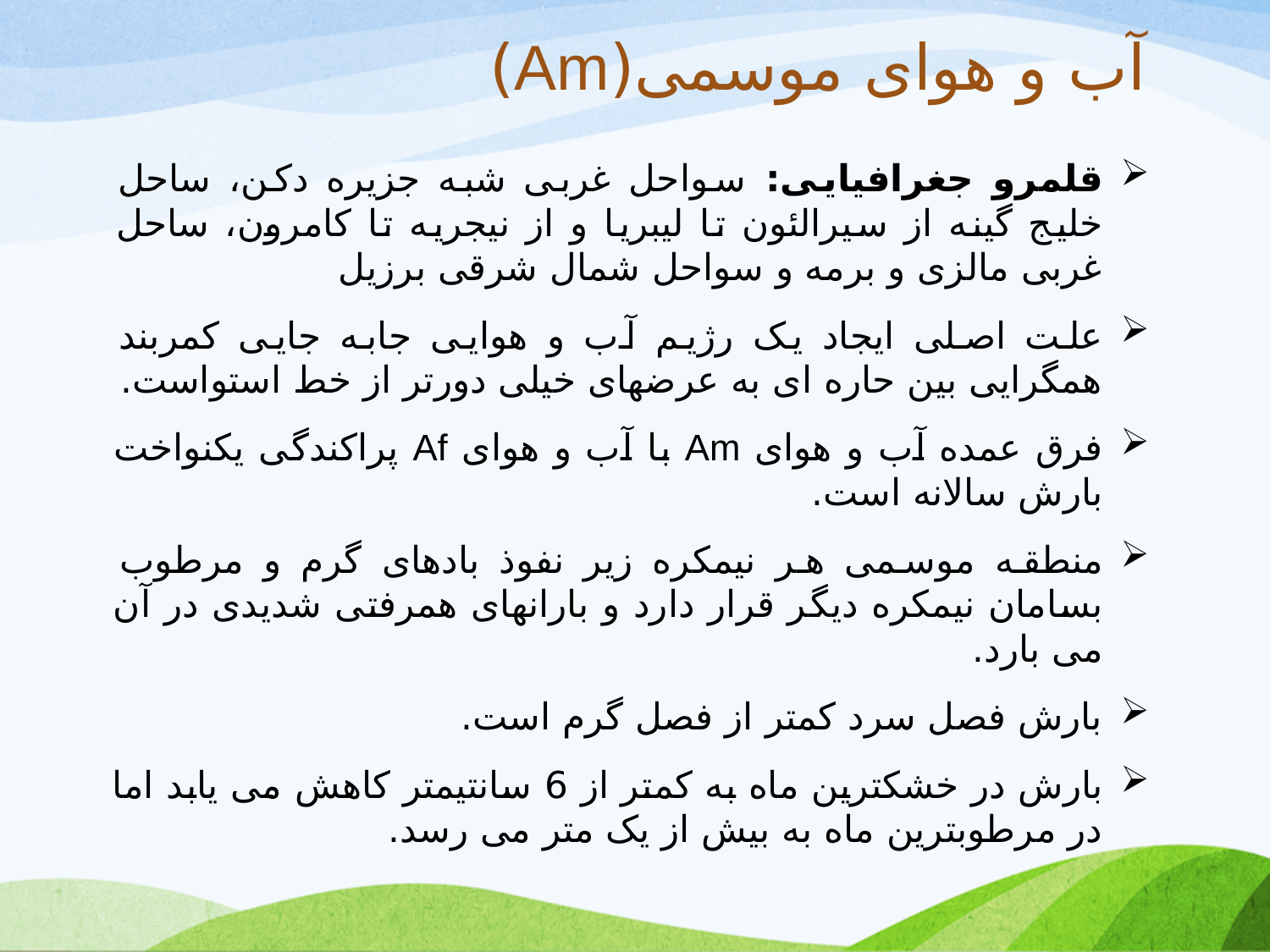

# آب و هوای موسمی(Am)
قلمرو جغرافیایی: سواحل غربی شبه جزیره دکن، ساحل خلیج گینه از سیرالئون تا لیبریا و از نیجریه تا کامرون، ساحل غربی مالزی و برمه و سواحل شمال شرقی برزیل
علت اصلی ایجاد یک رژیم آب و هوایی جابه جایی کمربند همگرایی بین حاره ای به عرضهای خیلی دورتر از خط استواست.
فرق عمده آب و هوای Am با آب و هوای Af پراکندگی یکنواخت بارش سالانه است.
منطقه موسمی هر نیمکره زیر نفوذ بادهای گرم و مرطوب بسامان نیمکره دیگر قرار دارد و بارانهای همرفتی شدیدی در آن می بارد.
بارش فصل سرد کمتر از فصل گرم است.
بارش در خشکترین ماه به کمتر از 6 سانتیمتر کاهش می یابد اما در مرطوبترین ماه به بیش از یک متر می رسد.